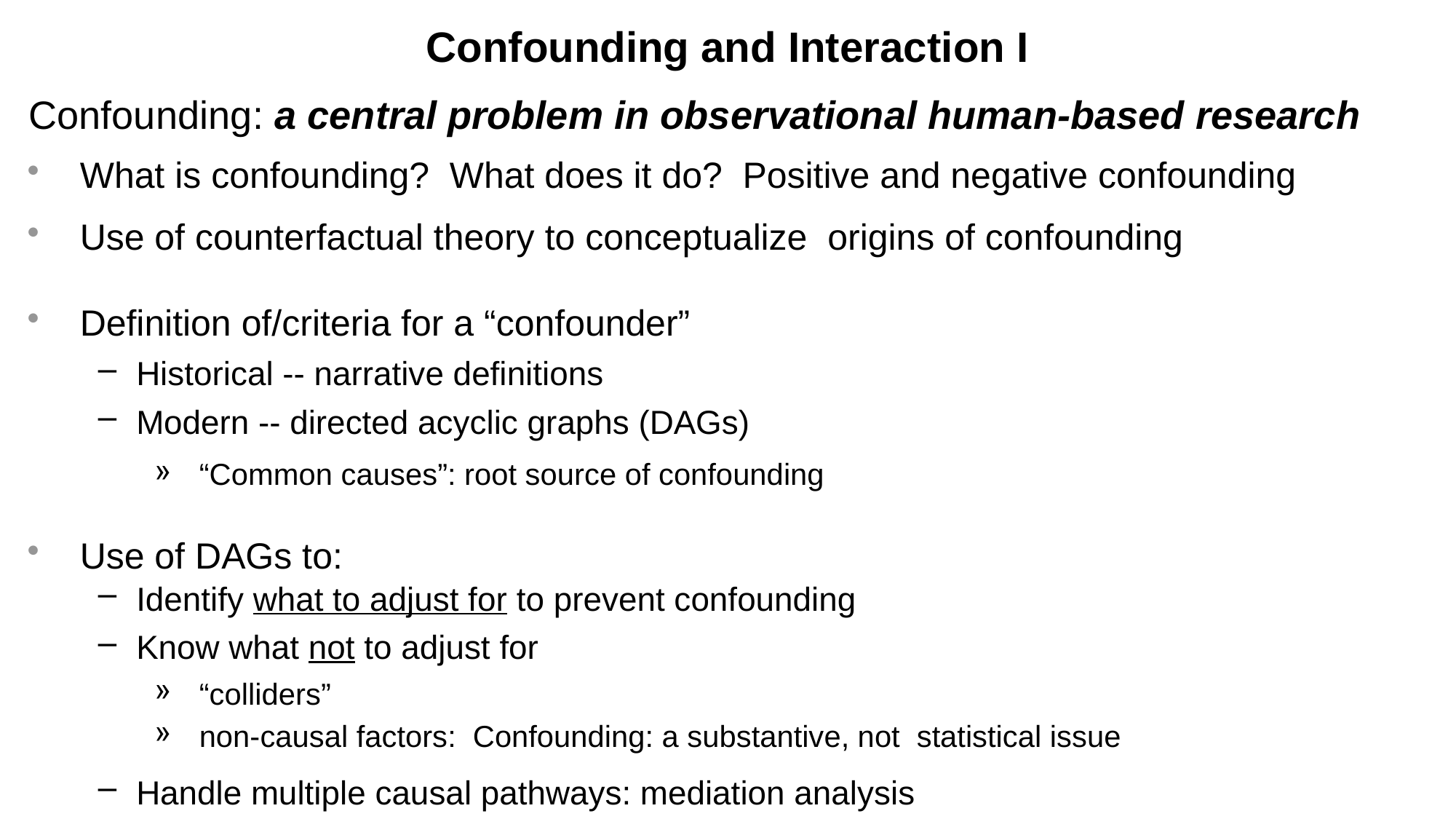

# Confounding and Interaction I
Confounding: a central problem in observational human-based research

What is confounding?  What does it do?  Positive and negative confounding

Use of counterfactual theory to conceptualize  origins of confounding

Definition of/criteria for a “confounder”
Historical -- narrative definitions
Modern -- directed acyclic graphs (DAGs)
“Common causes”: root source of confounding

Use of DAGs to:

Identify what to adjust for to prevent confounding
Know what not to adjust for
“colliders”
non-causal factors:  Confounding: a substantive, not  statistical issue
Handle multiple causal pathways: mediation analysis